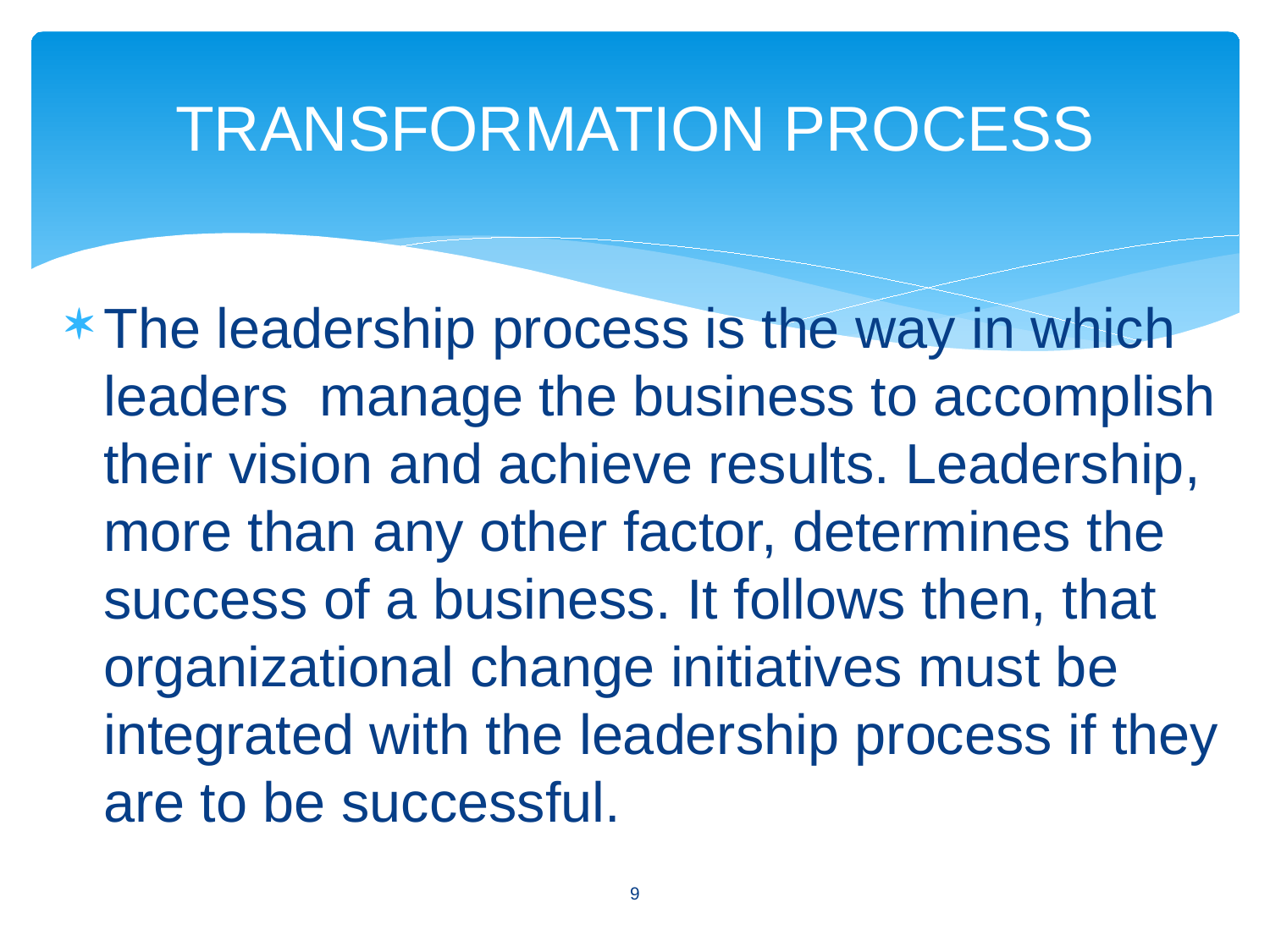

# TRANSFORMATION PROCESS
The leadership process is the way in which leaders  manage the business to accomplish their vision and achieve results. Leadership, more than any other factor, determines the success of a business. It follows then, that organizational change initiatives must be integrated with the leadership process if they are to be successful.
9